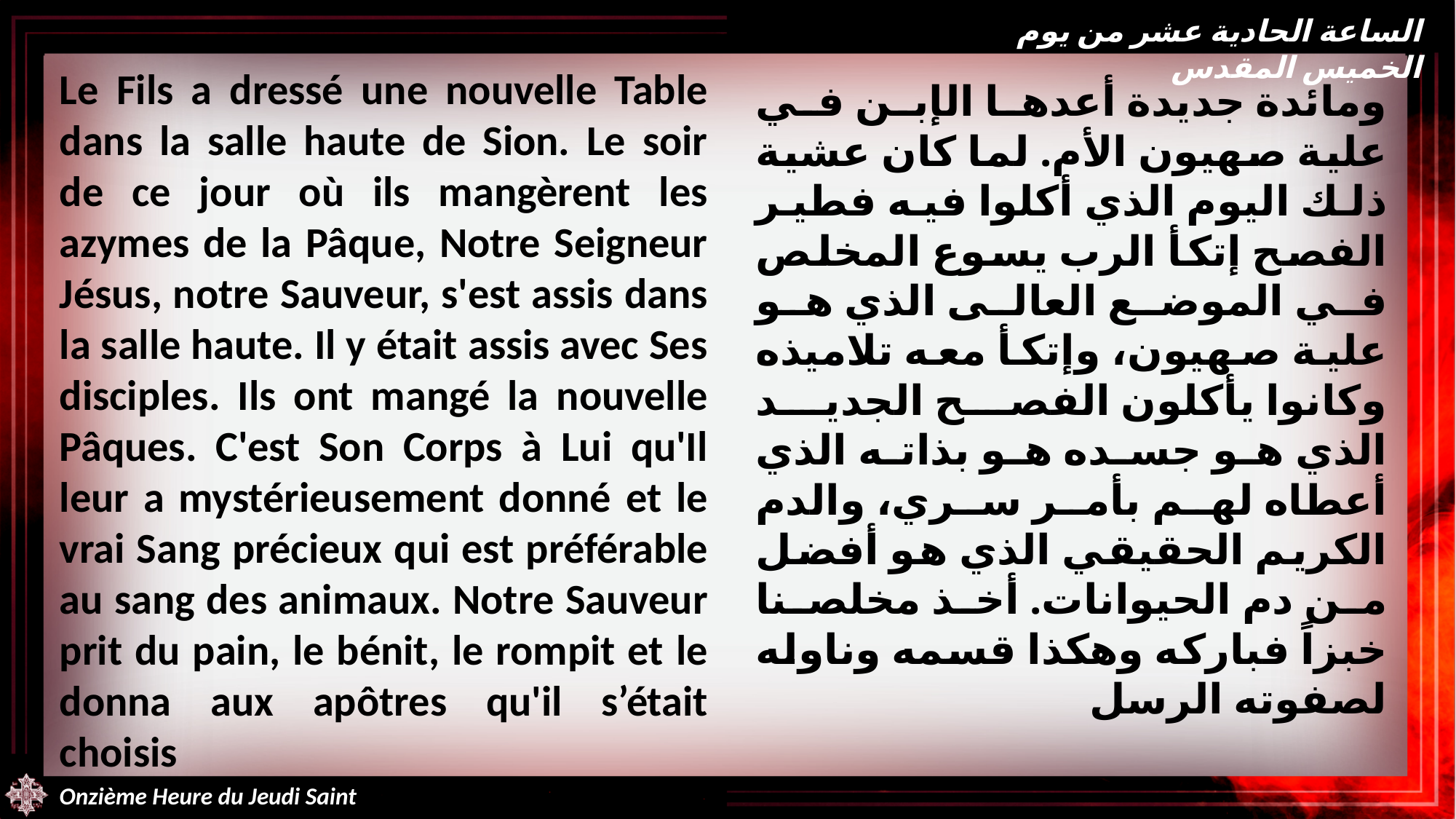

الساعة الحادية عشر من يوم الخميس المقدس
Le Fils a dressé une nouvelle Table dans la salle haute de Sion. Le soir de ce jour où ils mangèrent les azymes de la Pâque, Notre Seigneur Jésus, notre Sauveur, s'est assis dans la salle haute. Il y était assis avec Ses disciples. Ils ont mangé la nouvelle Pâques. C'est Son Corps à Lui qu'Il leur a mystérieusement donné et le vrai Sang précieux qui est préférable au sang des animaux. Notre Sauveur prit du pain, le bénit, le rompit et le donna aux apôtres qu'il s’était choisis
ومائدة جديدة أعدها الإبن في علية صهيون الأم. لما كان عشية ذلك اليوم الذي أكلوا فيه فطير الفصح إتكأ الرب يسوع المخلص في الموضع العالى الذي هو علية صهيون، وإتكأ معه تلاميذه وكانوا يأكلون الفصح الجديد الذي هو جسده هو بذاته الذي أعطاه لهم بأمر سري، والدم الكريم الحقيقي الذي هو أفضل من دم الحيوانات. أخذ مخلصنا خبزاً فباركه وهكذا قسمه وناوله لصفوته الرسل
Onzième Heure du Jeudi Saint